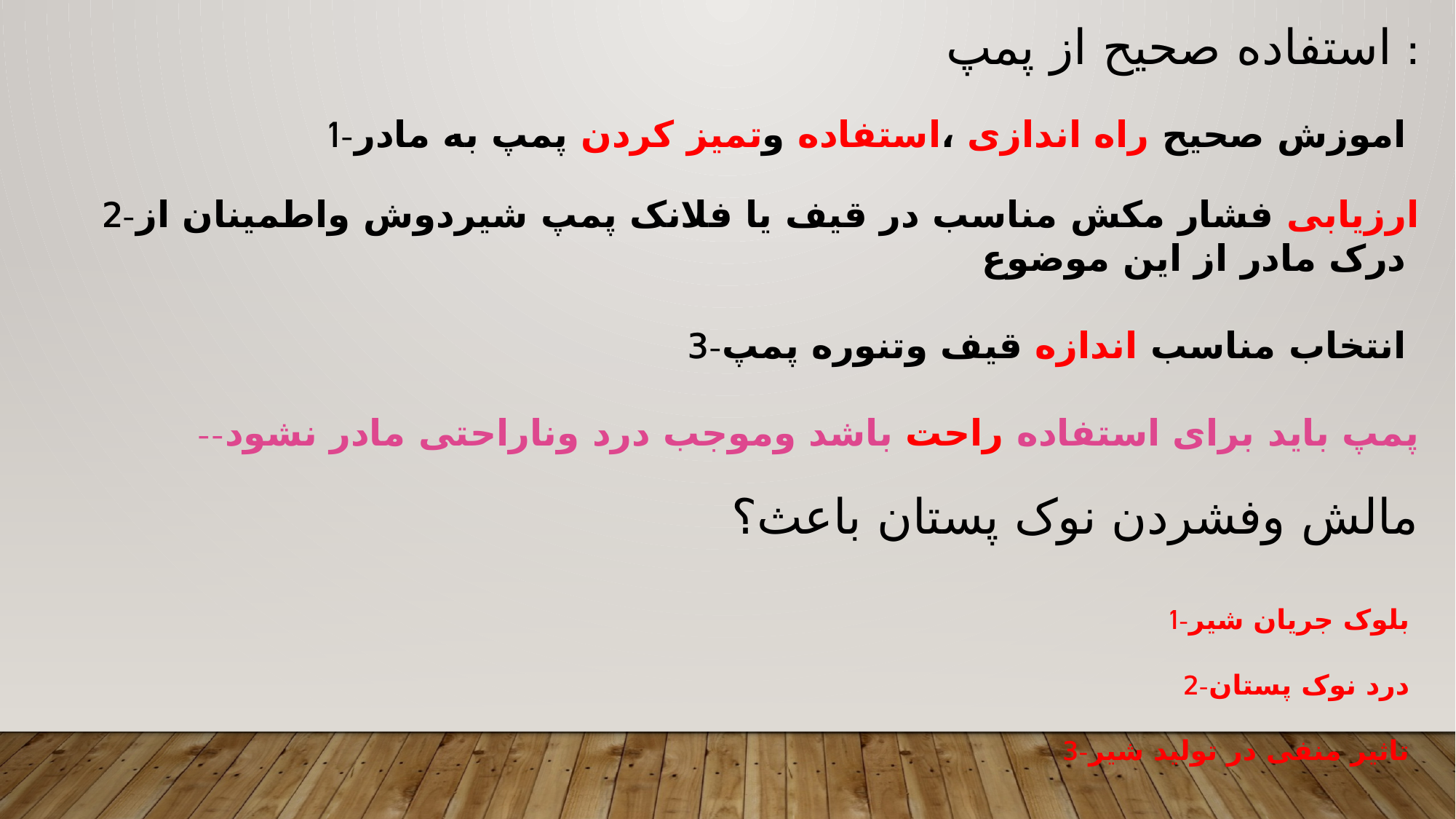

استفاده صحیح از پمپ :

1-اموزش صحیح راه اندازی ،استفاده وتمیز کردن پمپ به مادر

2-ارزیابی فشار مکش مناسب در قیف یا فلانک پمپ شیردوش واطمینان از درک مادر از این موضوع

3-انتخاب مناسب اندازه قیف وتنوره پمپ

--پمپ باید برای استفاده راحت باشد وموجب درد وناراحتی مادر نشود

مالش وفشردن نوک پستان باعث؟

1-بلوک جریان شیر

2-درد نوک پستان

3-تاثیر منفی در تولید شیر